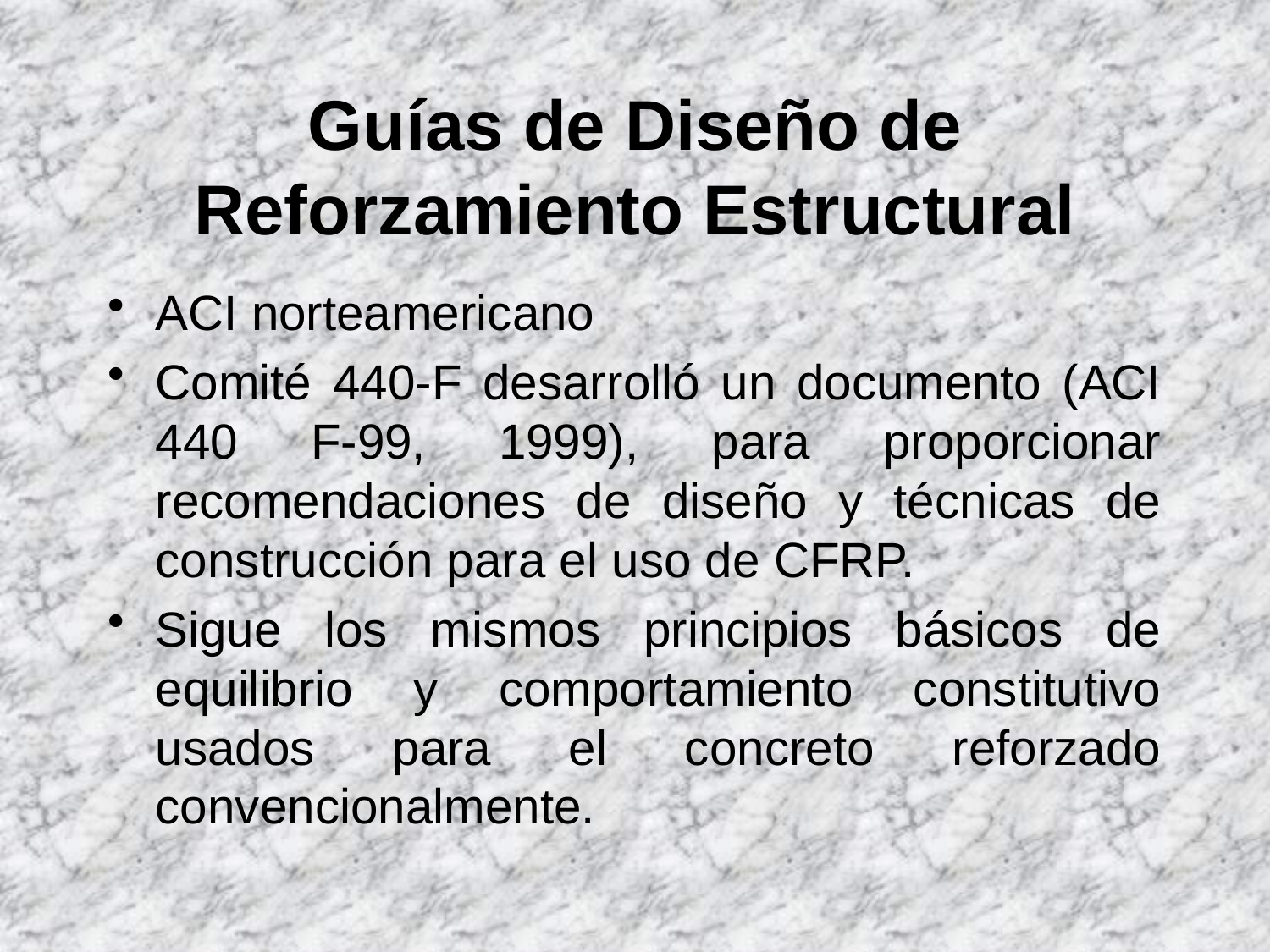

# Guías de Diseño de Reforzamiento Estructural
ACI norteamericano
Comité 440-F desarrolló un documento (ACI 440 F-99, 1999), para proporcionar recomendaciones de diseño y técnicas de construcción para el uso de CFRP.
Sigue los mismos principios básicos de equilibrio y comportamiento constitutivo usados para el concreto reforzado convencionalmente.